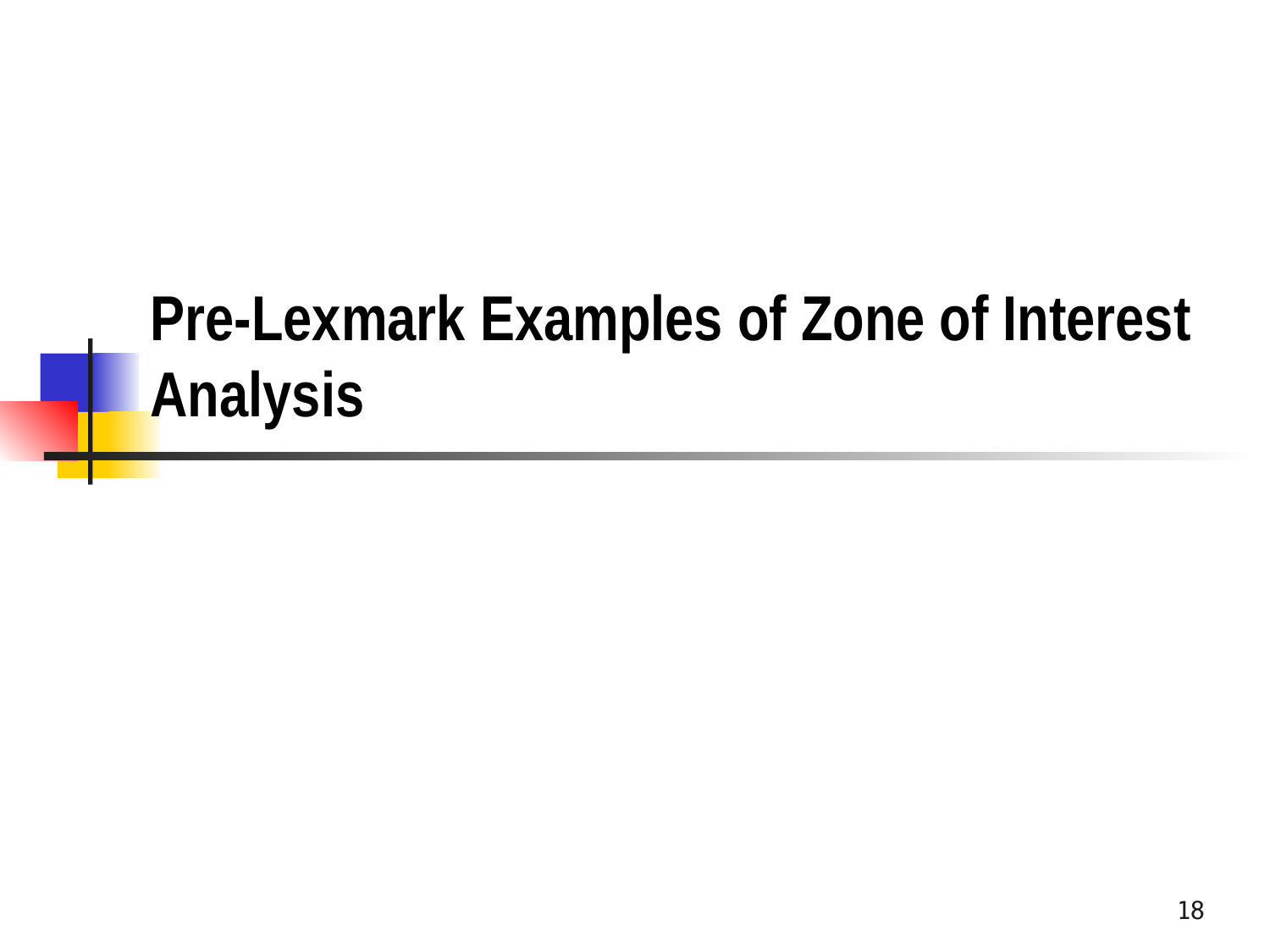

# Pre-Lexmark Examples of Zone of Interest Analysis

18